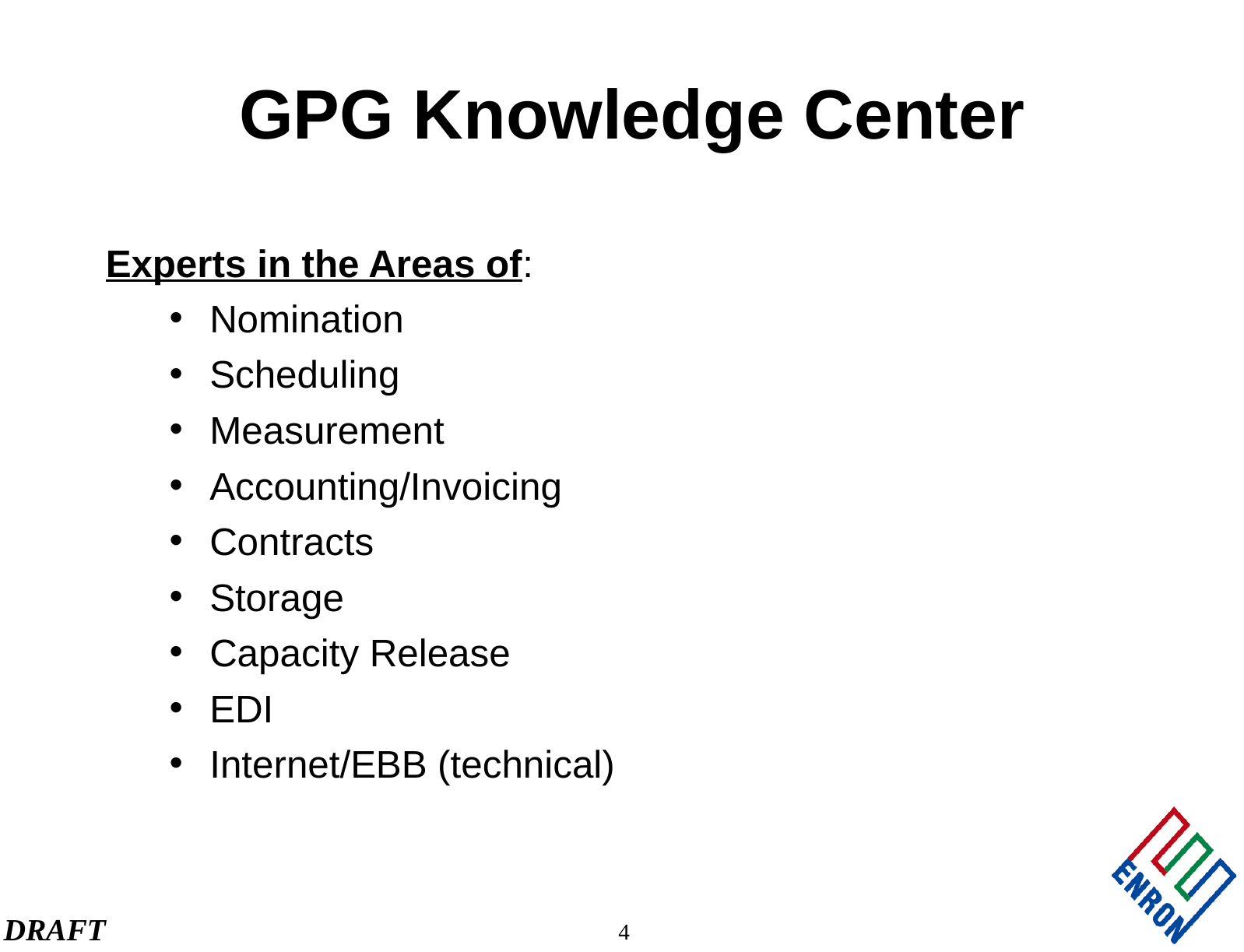

# GPG Knowledge Center
Experts in the Areas of:
Nomination
Scheduling
Measurement
Accounting/Invoicing
Contracts
Storage
Capacity Release
EDI
Internet/EBB (technical)
4